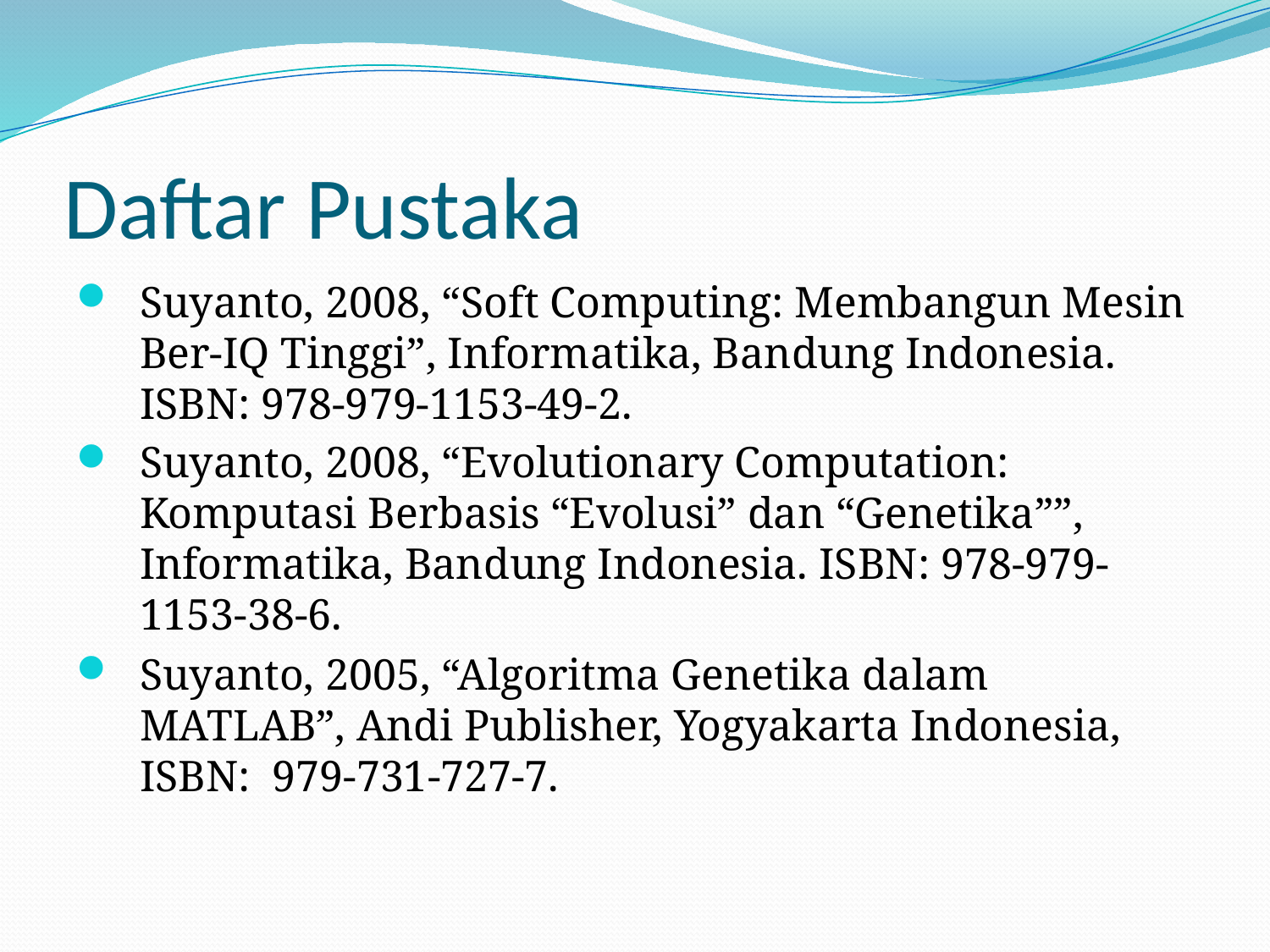

# Daftar Pustaka
Suyanto, 2008, “Soft Computing: Membangun Mesin Ber-IQ Tinggi”, Informatika, Bandung Indonesia. ISBN: 978-979-1153-49-2.
Suyanto, 2008, “Evolutionary Computation: Komputasi Berbasis “Evolusi” dan “Genetika””, Informatika, Bandung Indonesia. ISBN: 978-979-1153-38-6.
Suyanto, 2005, “Algoritma Genetika dalam MATLAB”, Andi Publisher, Yogyakarta Indonesia, ISBN:  979-731-727-7.